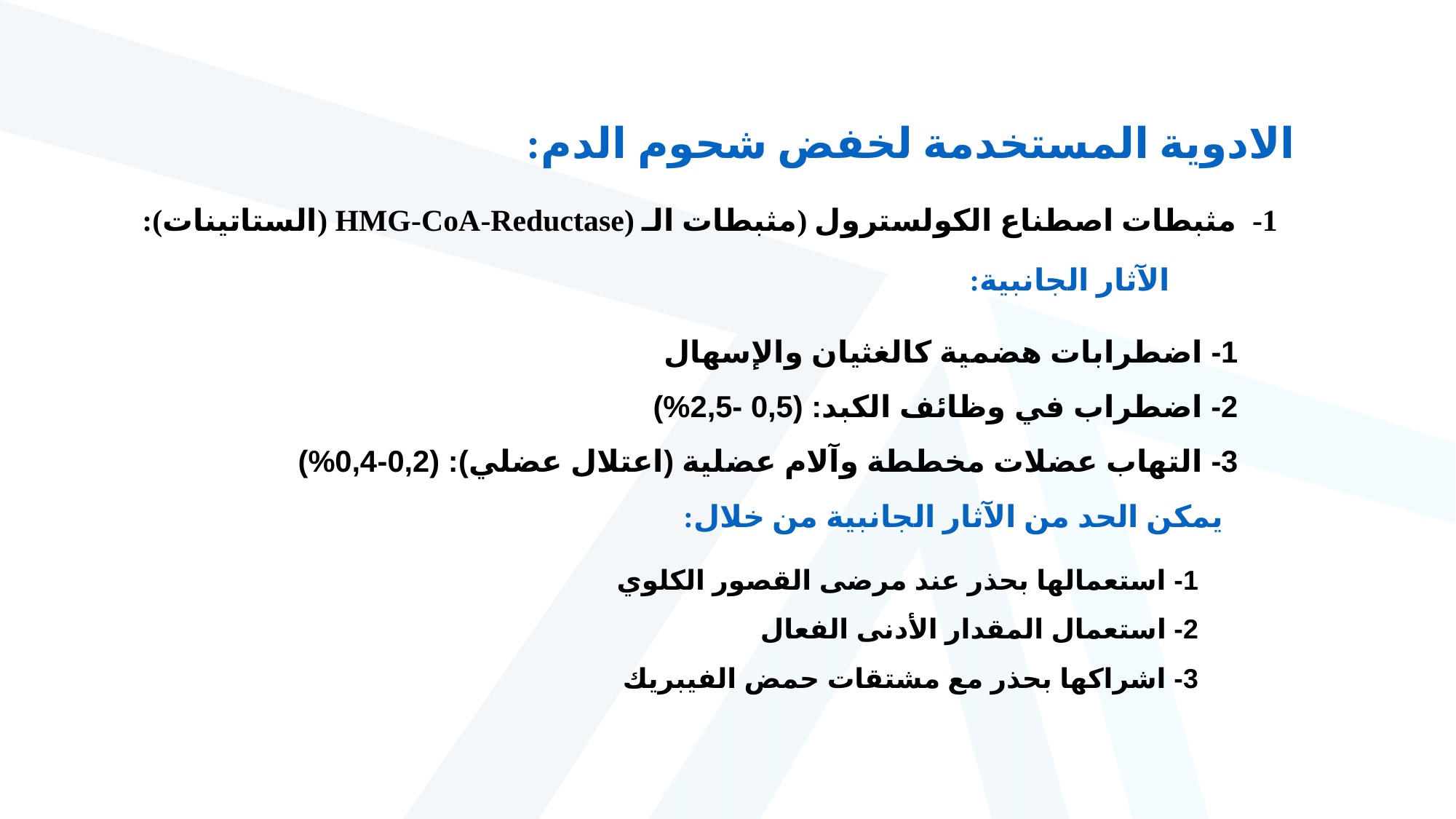

الادوية المستخدمة لخفض شحوم الدم:
1-  مثبطات اصطناع الكولسترول (مثبطات الـ (HMG-CoA-Reductase (الستاتينات):
الآثار الجانبية:
1- اضطرابات هضمية كالغثيان والإسهال
2- اضطراب في وظائف الكبد: (0,5 -2,5%)
3- التهاب عضلات مخططة وآلام عضلية (اعتلال عضلي): (0,2-0,4%)
يمكن الحد من الآثار الجانبية من خلال:
1- استعمالها بحذر عند مرضى القصور الكلوي
2- استعمال المقدار الأدنى الفعال
3- اشراكها بحذر مع مشتقات حمض الفيبريك